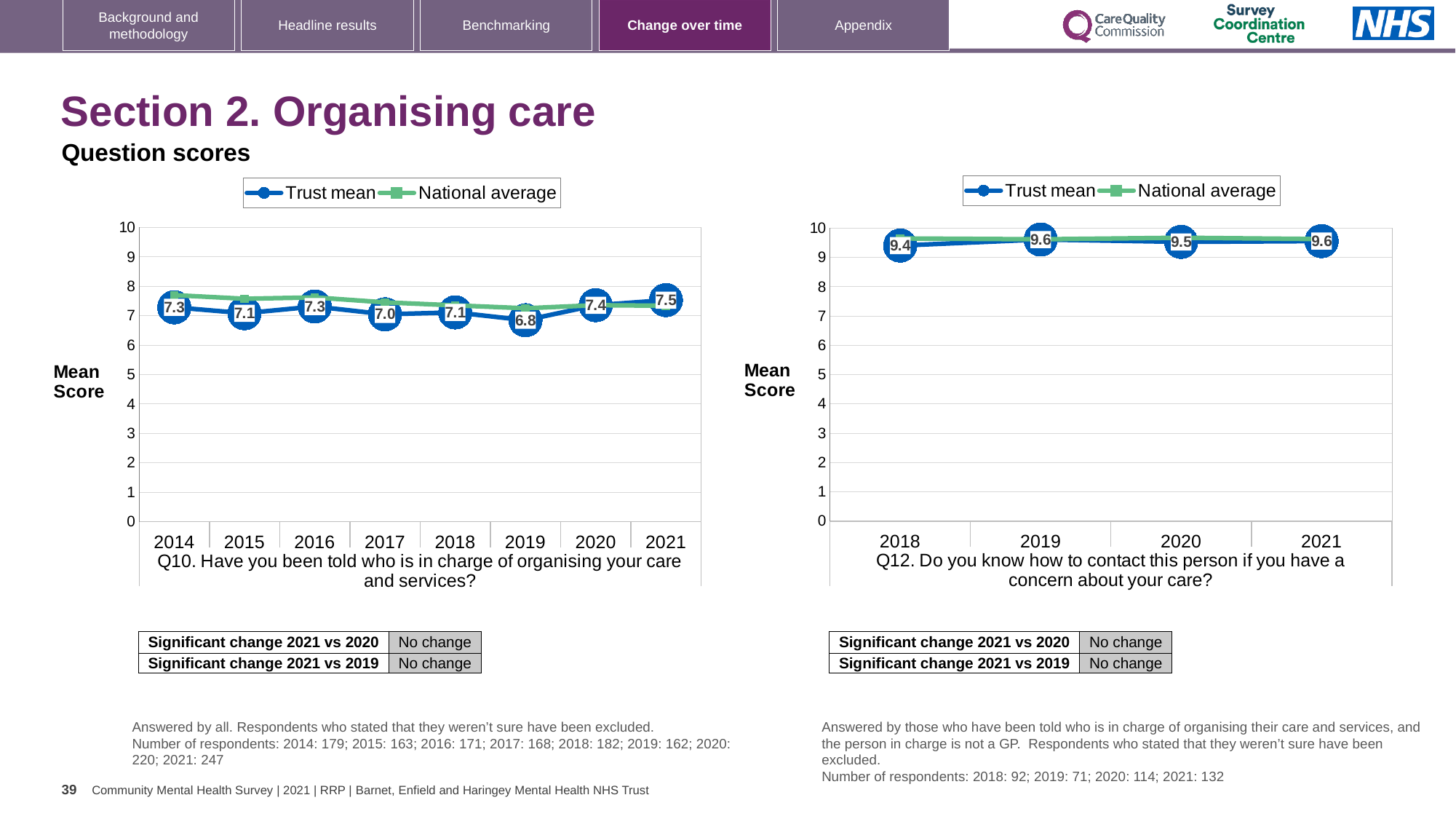

# Section 2. Organising care
Question scores

### Chart

| Category | Trust mean | National average |
|---|---|---|
| 2018 | 9.40842022495762 | 9.651693904899762 |
| 2019 | 9.6153011123915 | 9.62216939371106 |
| 2020 | 9.53444120661153 | 9.674648844808809 |
| 2021 | 9.56041593520675 | 9.629963493974017 |

### Chart

| Category | Trust mean | National average |
|---|---|---|
| 2014 | 7.28697405995706 | 7.700977430818612 |
| 2015 | 7.08579897599585 | 7.578243579087512 |
| 2016 | 7.3153829553152 | 7.62248556080159 |
| 2017 | 7.04907115910252 | 7.455324811655596 |
| 2018 | 7.1142186630181 | 7.352555039364894 |
| 2019 | 6.84780906460462 | 7.254508455472574 |
| 2020 | 7.35915294144434 | 7.359315563459662 |
| 2021 | 7.53135838920329 | 7.341301486506804 |
| Significant change 2021 vs 2020 | No change |
| --- | --- |
| Significant change 2021 vs 2019 | No change |
| Significant change 2021 vs 2020 | No change |
| --- | --- |
| Significant change 2021 vs 2019 | No change |
Answered by all. Respondents who stated that they weren’t sure have been excluded.
Number of respondents: 2014: 179; 2015: 163; 2016: 171; 2017: 168; 2018: 182; 2019: 162; 2020: 220; 2021: 247

Answered by those who have been told who is in charge of organising their care and services, and the person in charge is not a GP.  Respondents who stated that they weren’t sure have been excluded.
Number of respondents: 2018: 92; 2019: 71; 2020: 114; 2021: 132

39